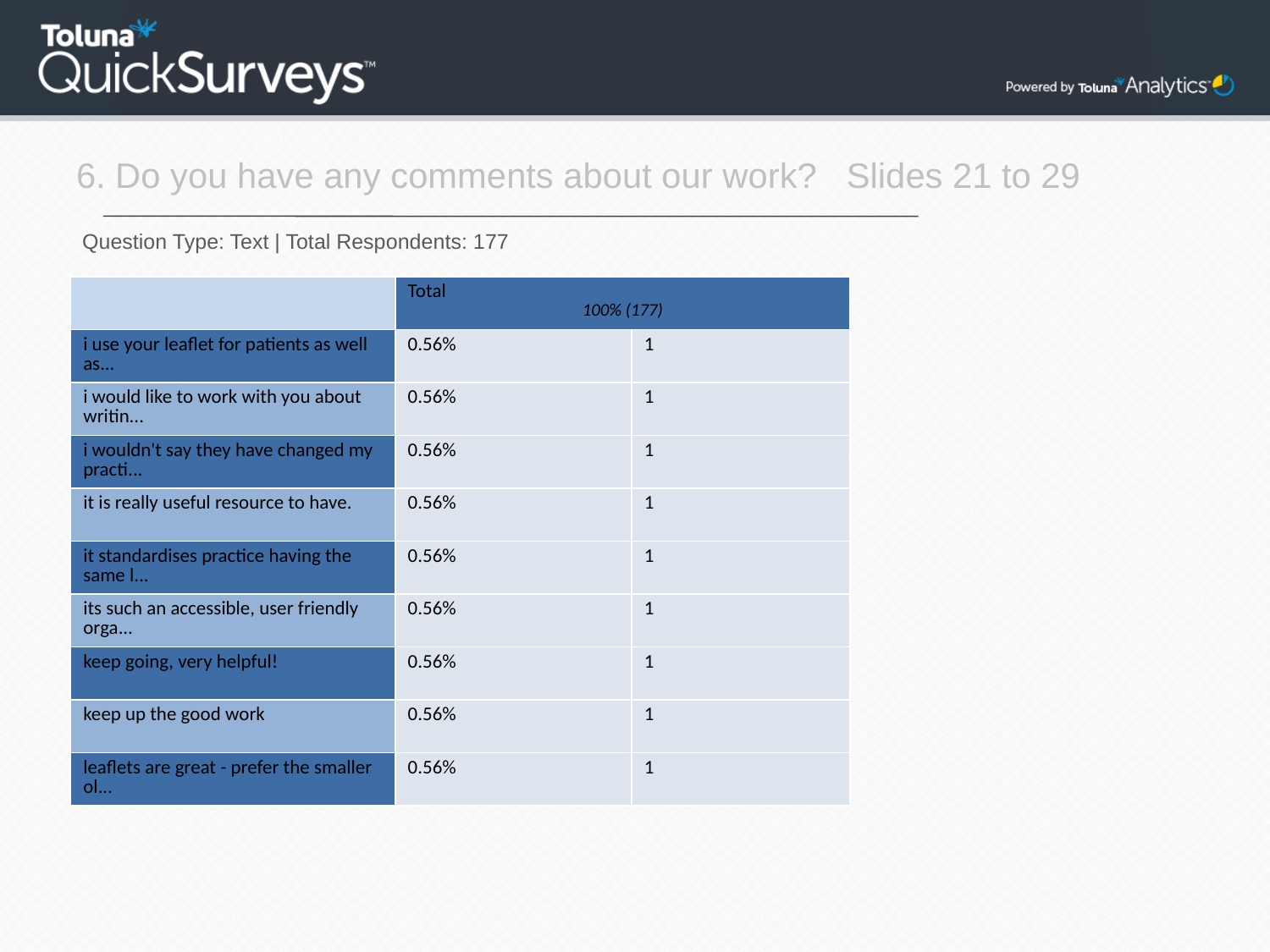

# 6. Do you have any comments about our work?   Slides 21 to 29
 Question Type: Text | Total Respondents: 177
|  | Total 100% (177) |  |  |
| --- | --- | --- | --- |
| i use your leaflet for patients as well as... | 0.56% | 1 |  |
| i would like to work with you about writin... | 0.56% | 1 |  |
| i wouldn't say they have changed my practi... | 0.56% | 1 |  |
| it is really useful resource to have. | 0.56% | 1 |  |
| it standardises practice having the same l... | 0.56% | 1 |  |
| its such an accessible, user friendly orga... | 0.56% | 1 |  |
| keep going, very helpful! | 0.56% | 1 |  |
| keep up the good work | 0.56% | 1 |  |
| leaflets are great - prefer the smaller ol... | 0.56% | 1 |  |